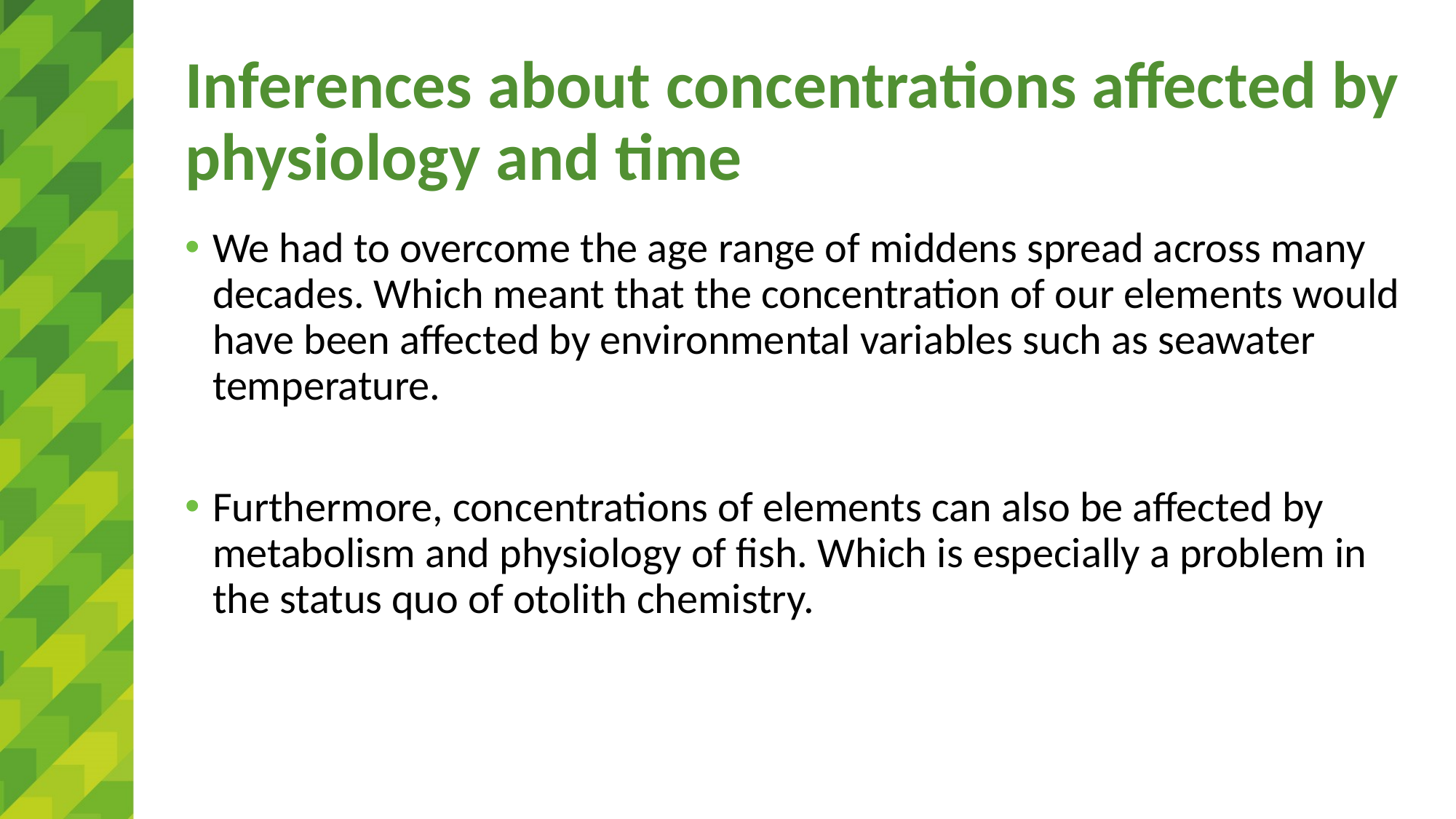

# Inferences about concentrations affected by physiology and time
We had to overcome the age range of middens spread across many decades. Which meant that the concentration of our elements would have been affected by environmental variables such as seawater temperature.

Furthermore, concentrations of elements can also be affected by metabolism and physiology of fish. Which is especially a problem in the status quo of otolith chemistry.